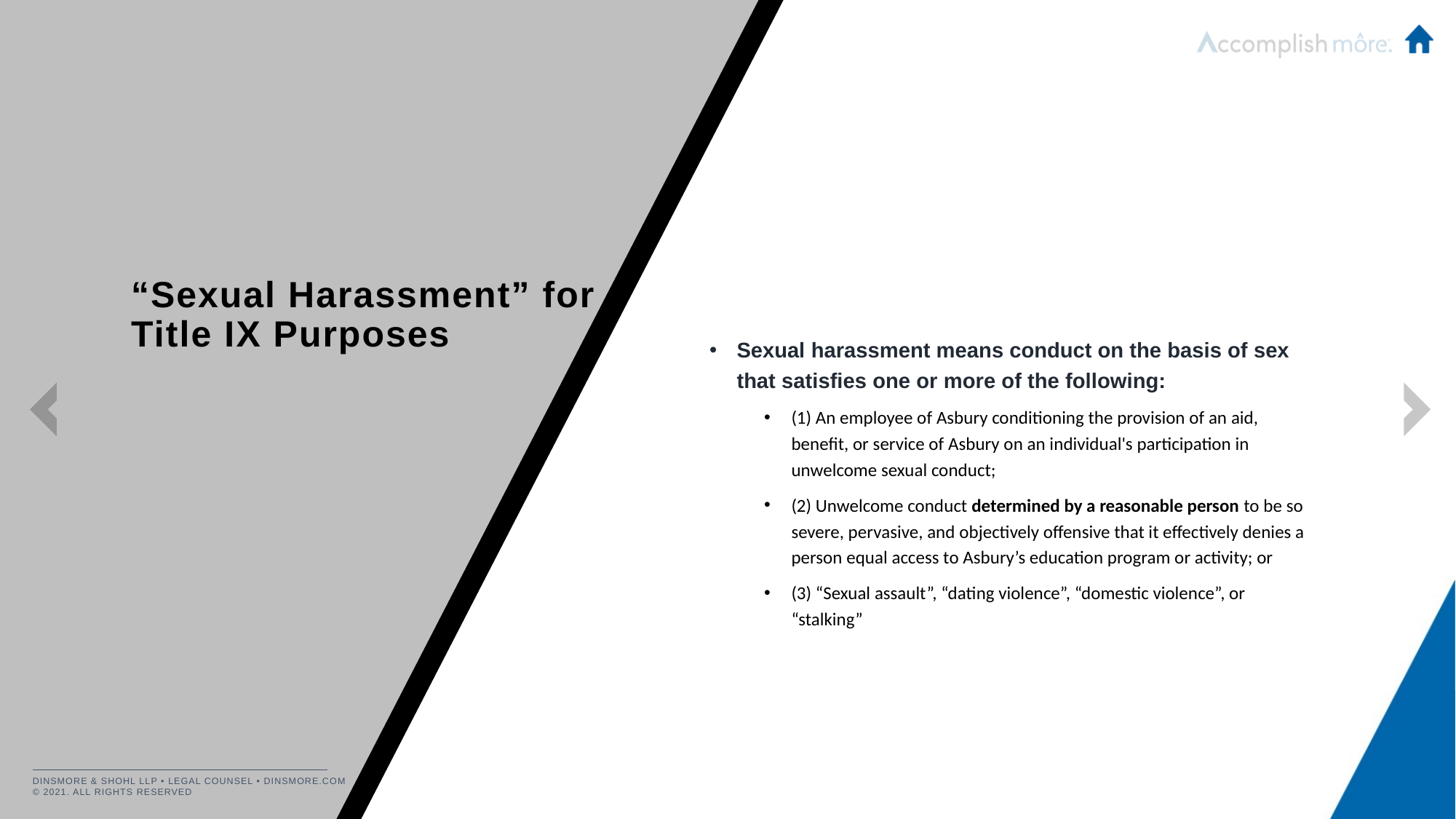

Sexual harassment means conduct on the basis of sex that satisfies one or more of the following:
(1) An employee of Asbury conditioning the provision of an aid, benefit, or service of Asbury on an individual's participation in unwelcome sexual conduct;
(2) Unwelcome conduct determined by a reasonable person to be so severe, pervasive, and objectively offensive that it effectively denies a person equal access to Asbury’s education program or activity; or
(3) “Sexual assault”, “dating violence”, “domestic violence”, or “stalking”
# “Sexual Harassment” for Title IX Purposes